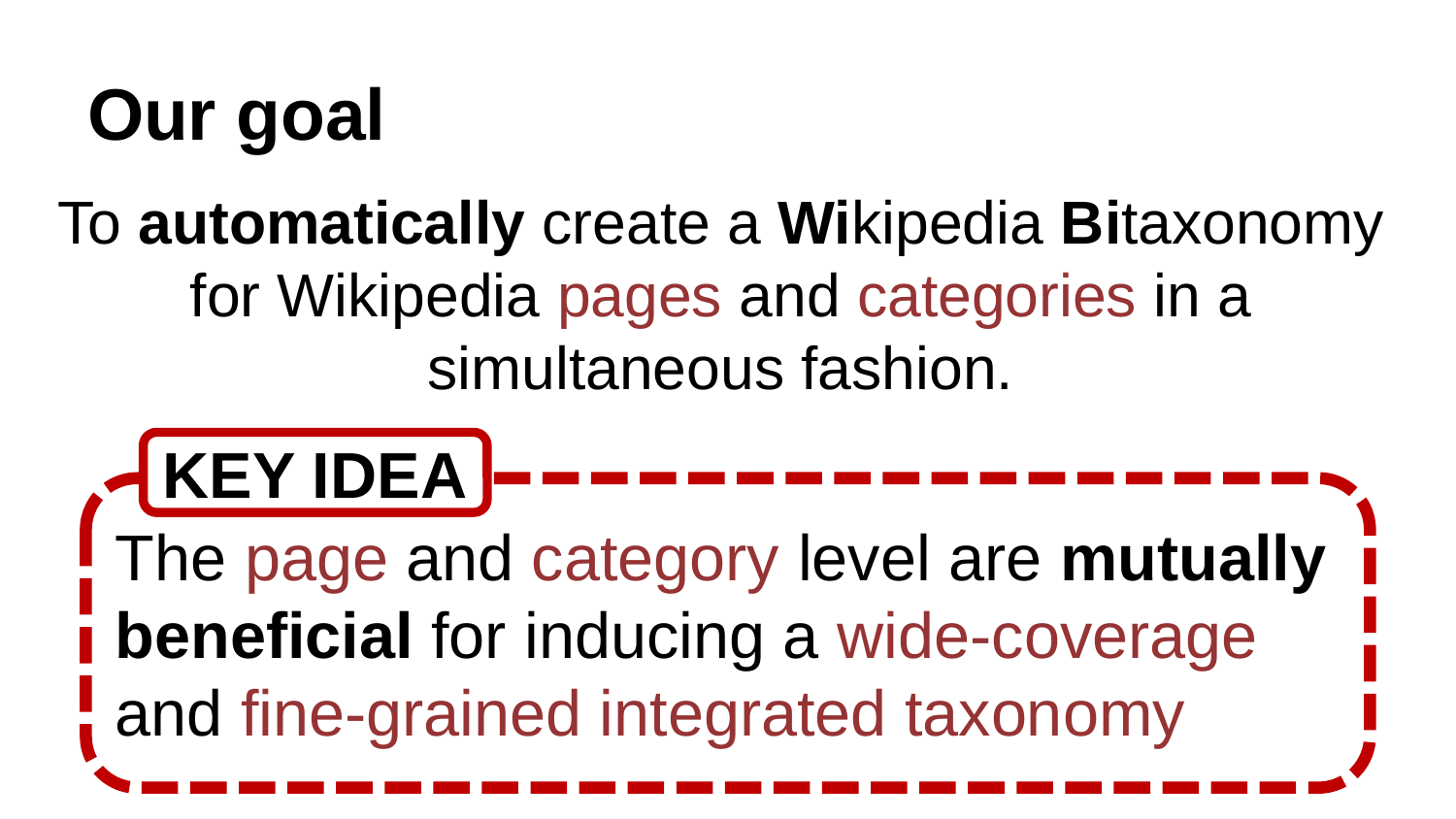

# Our goal
To automatically create a Wikipedia Bitaxonomy for Wikipedia pages and categories in a simultaneous fashion.

KEY IDEA
The page and category level are mutually beneficial for inducing a wide-coverage and fine-grained integrated taxonomy